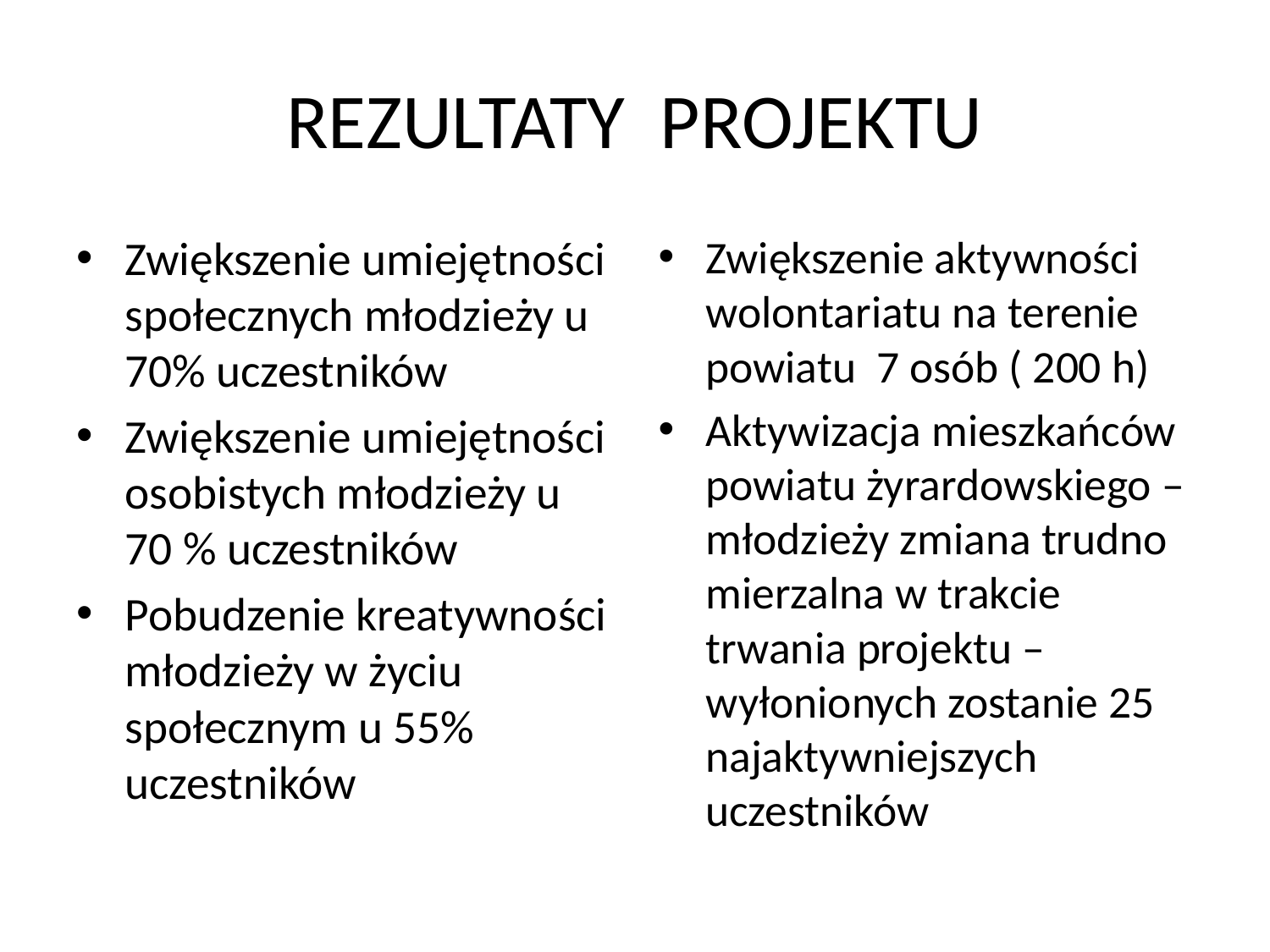

# REZULTATY  PROJEKTU
Zwiększenie umiejętności społecznych młodzieży u 70% uczestników
Zwiększenie umiejętności osobistych młodzieży u 70 % uczestników
Pobudzenie kreatywności młodzieży w życiu społecznym u 55% uczestników
Zwiększenie aktywności wolontariatu na terenie powiatu  7 osób ( 200 h)
Aktywizacja mieszkańców powiatu żyrardowskiego – młodzieży zmiana trudno mierzalna w trakcie trwania projektu – wyłonionych zostanie 25 najaktywniejszych uczestników